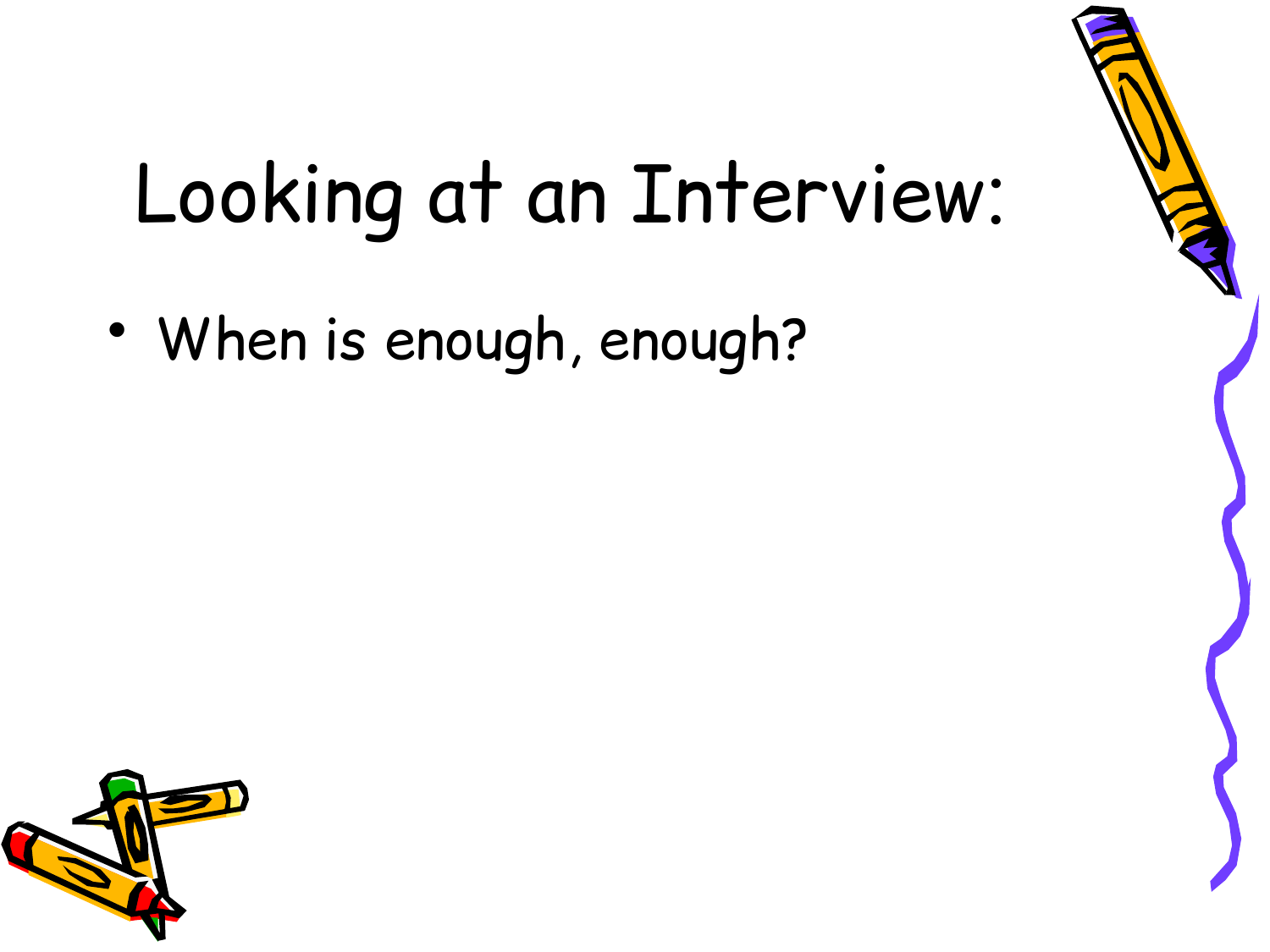

# Looking at an Interview:
When is enough, enough?